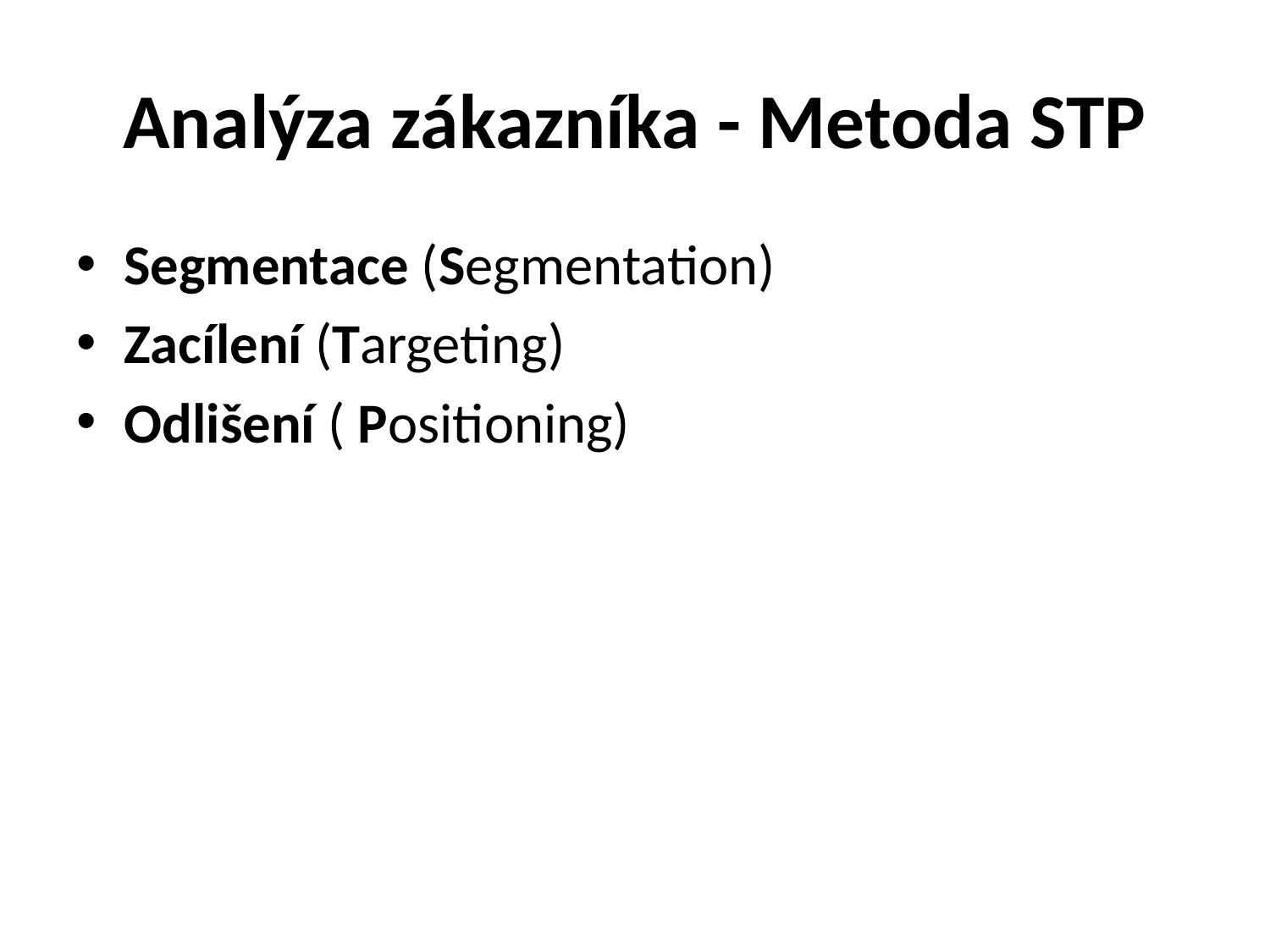

# Analýza zákazníka - Metoda STP
Segmentace (Segmentation)
Zacílení (Targeting)
Odlišení ( Positioning)